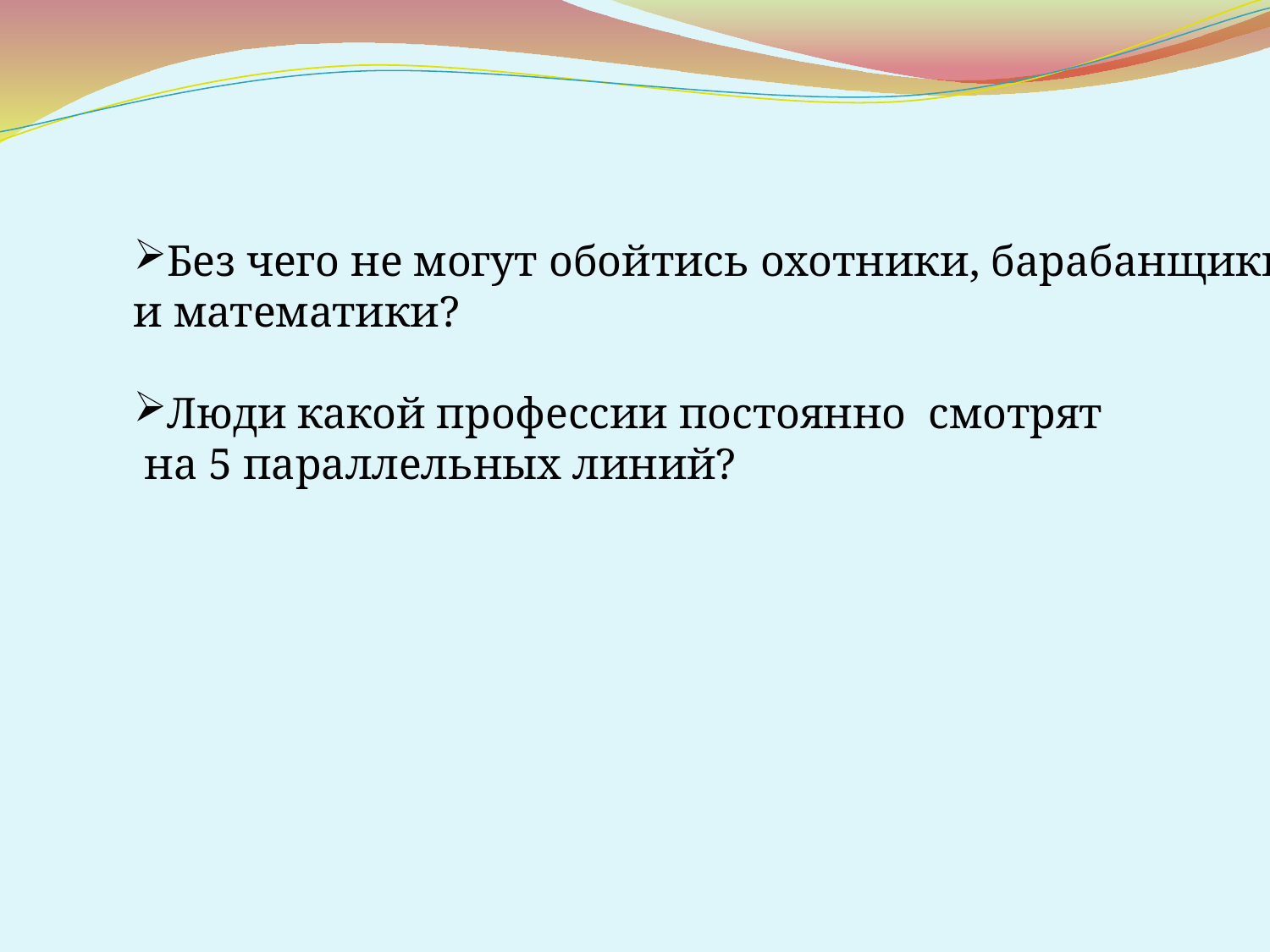

Без чего не могут обойтись охотники, барабанщики
и математики?

Люди какой профессии постоянно  смотрят
 на 5 параллельных линий?